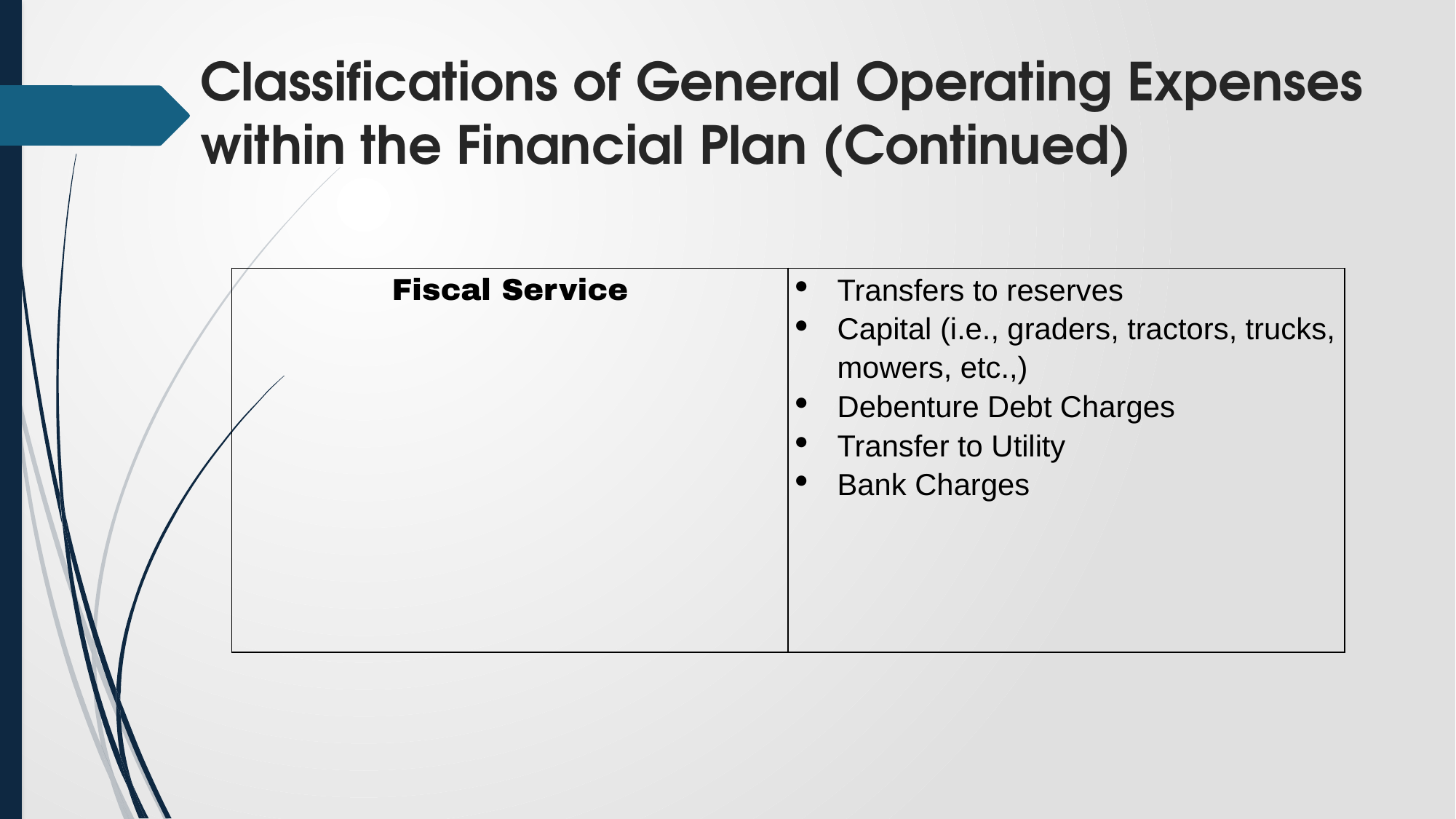

# Classifications of General Operating Expenses within the Financial Plan (Continued)
| Fiscal Service | Transfers to reserves Capital (i.e., graders, tractors, trucks, mowers, etc.,) Debenture Debt Charges Transfer to Utility Bank Charges |
| --- | --- |